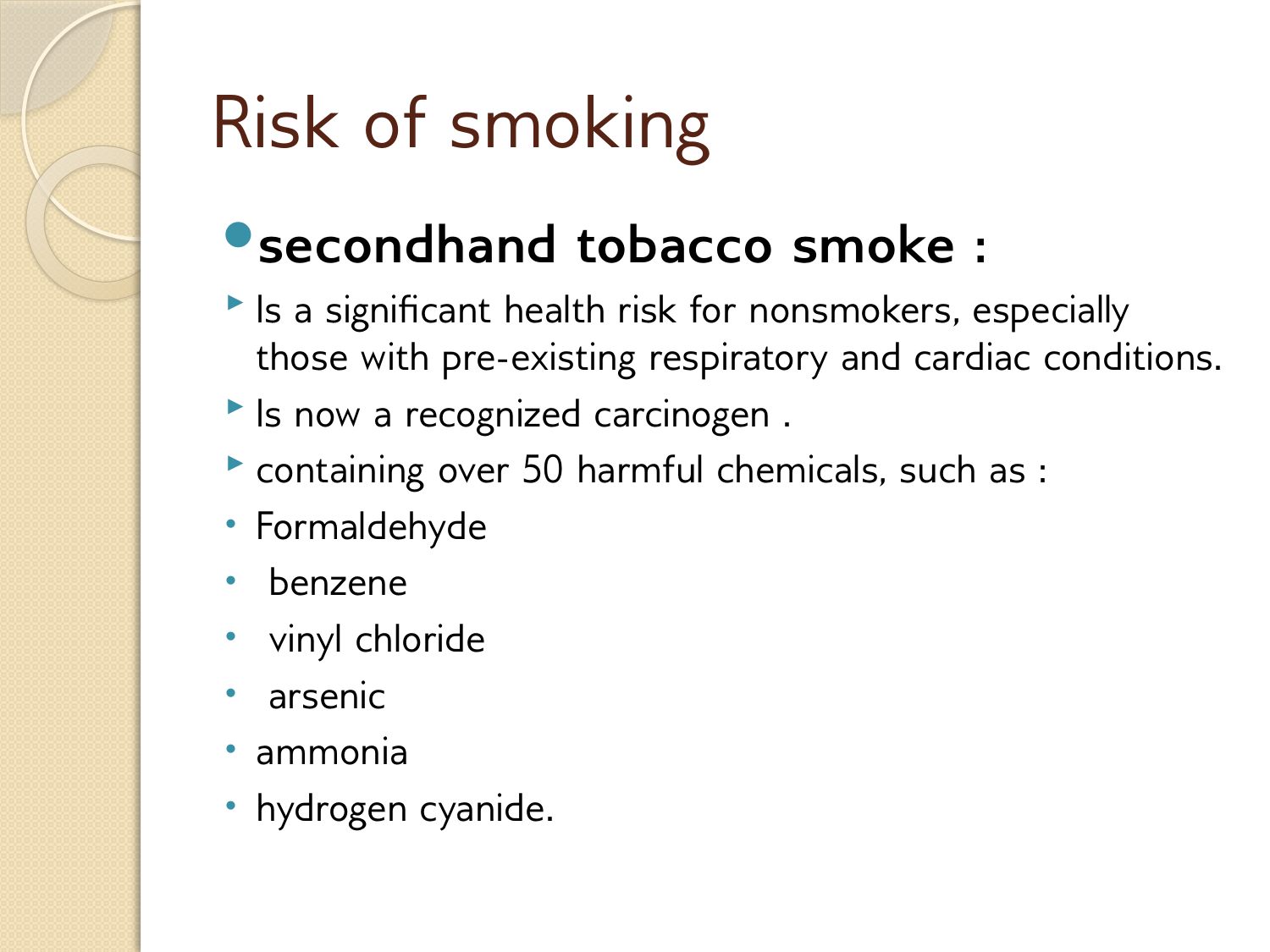

# Risk of smoking
secondhand tobacco smoke :
Is a significant health risk for nonsmokers, especially those with pre-existing respiratory and cardiac conditions.
Is now a recognized carcinogen .
containing over 50 harmful chemicals, such as :
Formaldehyde
 benzene
 vinyl chloride
 arsenic
ammonia
hydrogen cyanide.